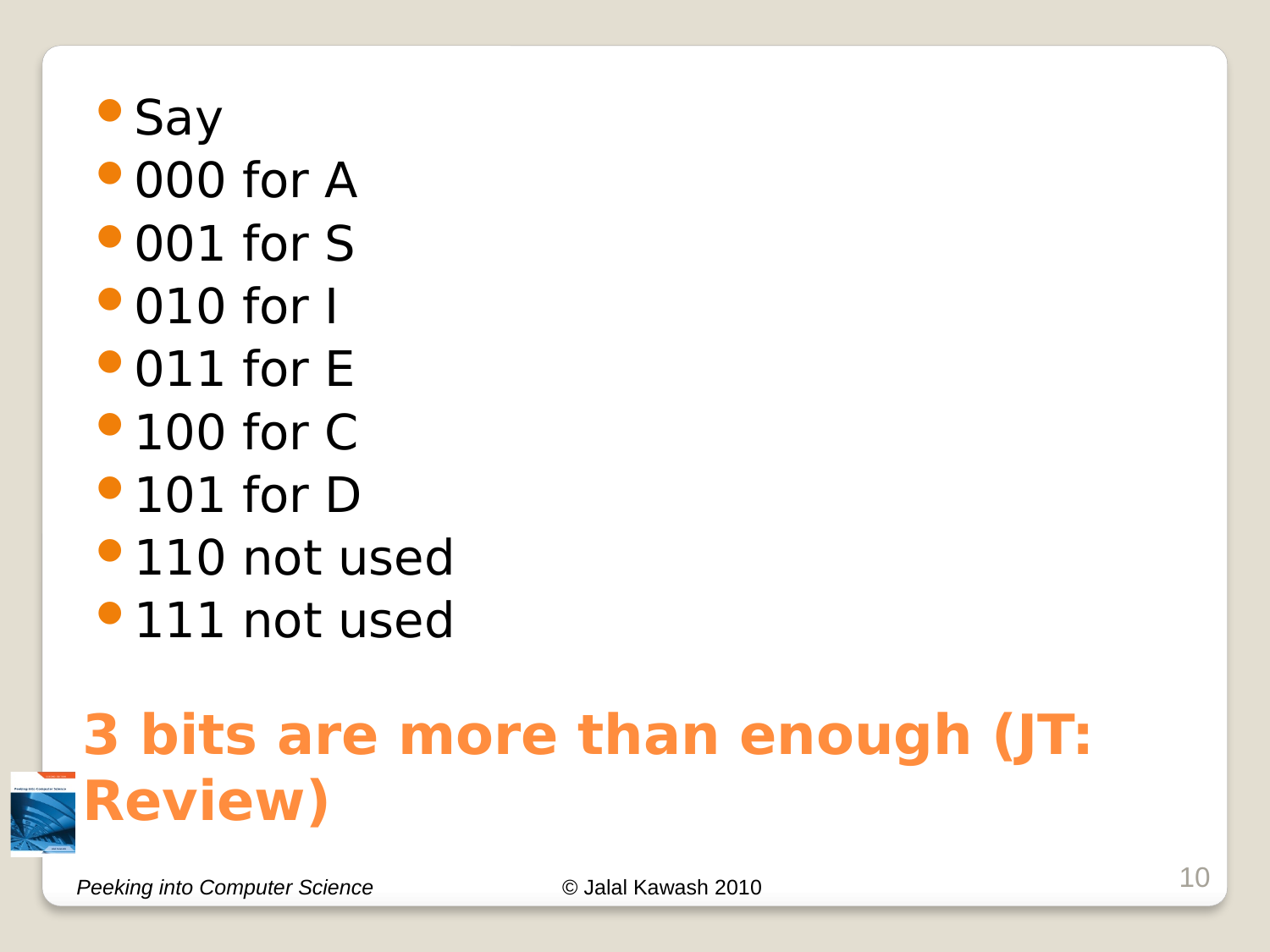

Say
000 for A
001 for S
010 for I
011 for E
100 for C
101 for D
110 not used
111 not used

# 3 bits are more than enough (JT: Review)
10